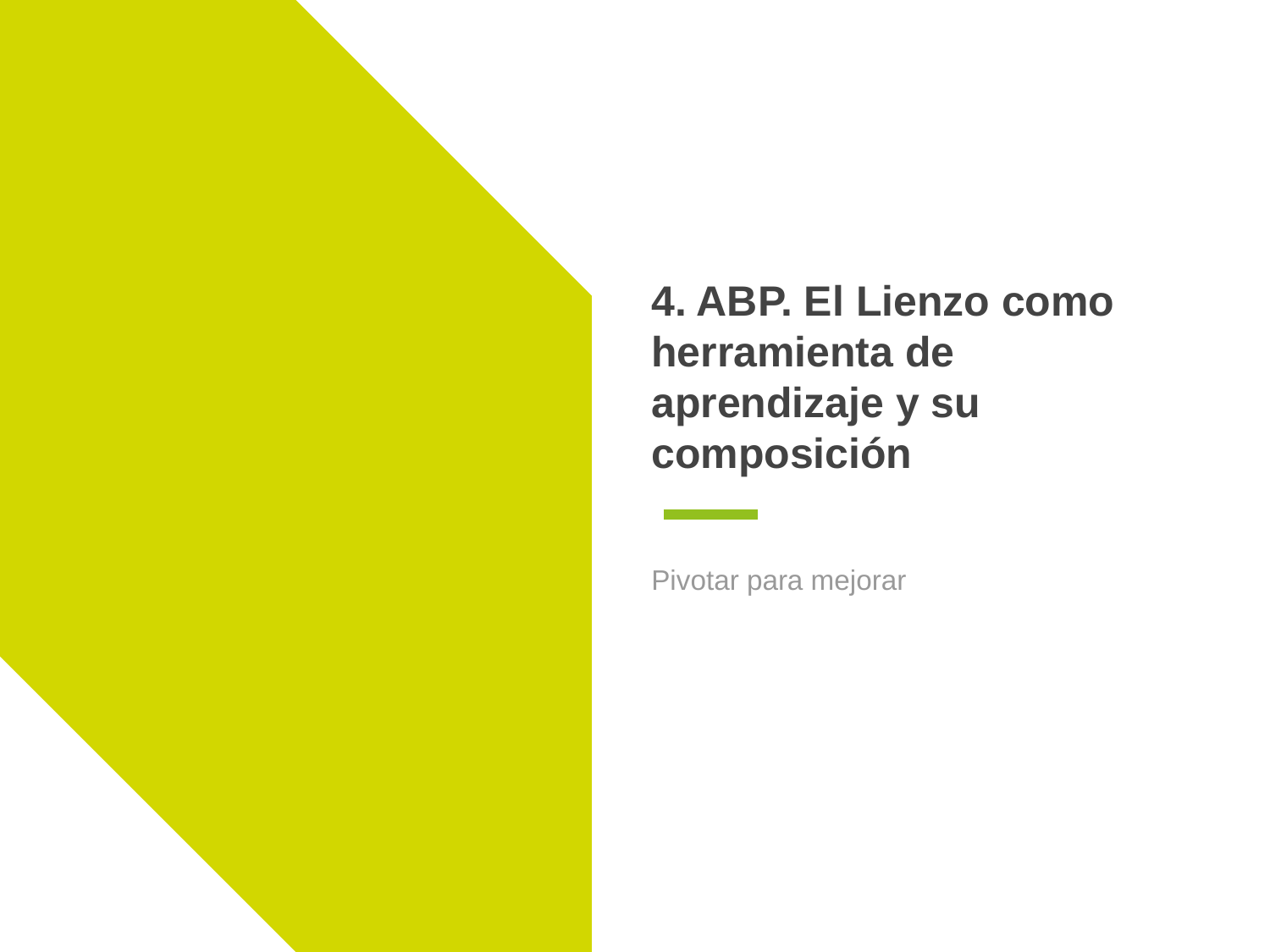

# 4. ABP. El Lienzo como herramienta de aprendizaje y su composición

Pivotar para mejorar